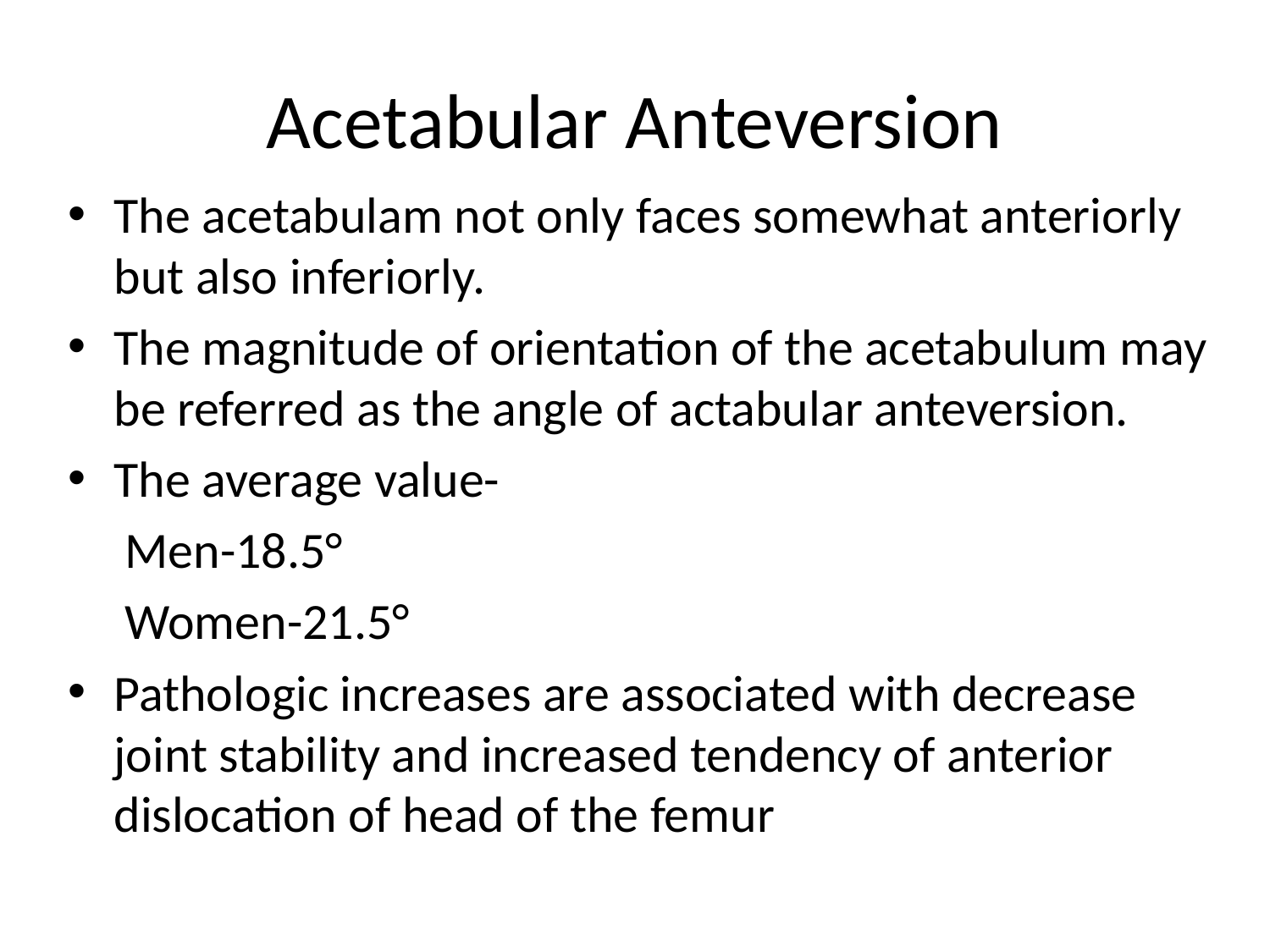

# Acetabular Anteversion
The acetabulam not only faces somewhat anteriorly but also inferiorly.
The magnitude of orientation of the acetabulum may be referred as the angle of actabular anteversion.
The average value-
     Men-18.5°
     Women-21.5°
Pathologic increases are associated with decrease joint stability and increased tendency of anterior dislocation of head of the femur